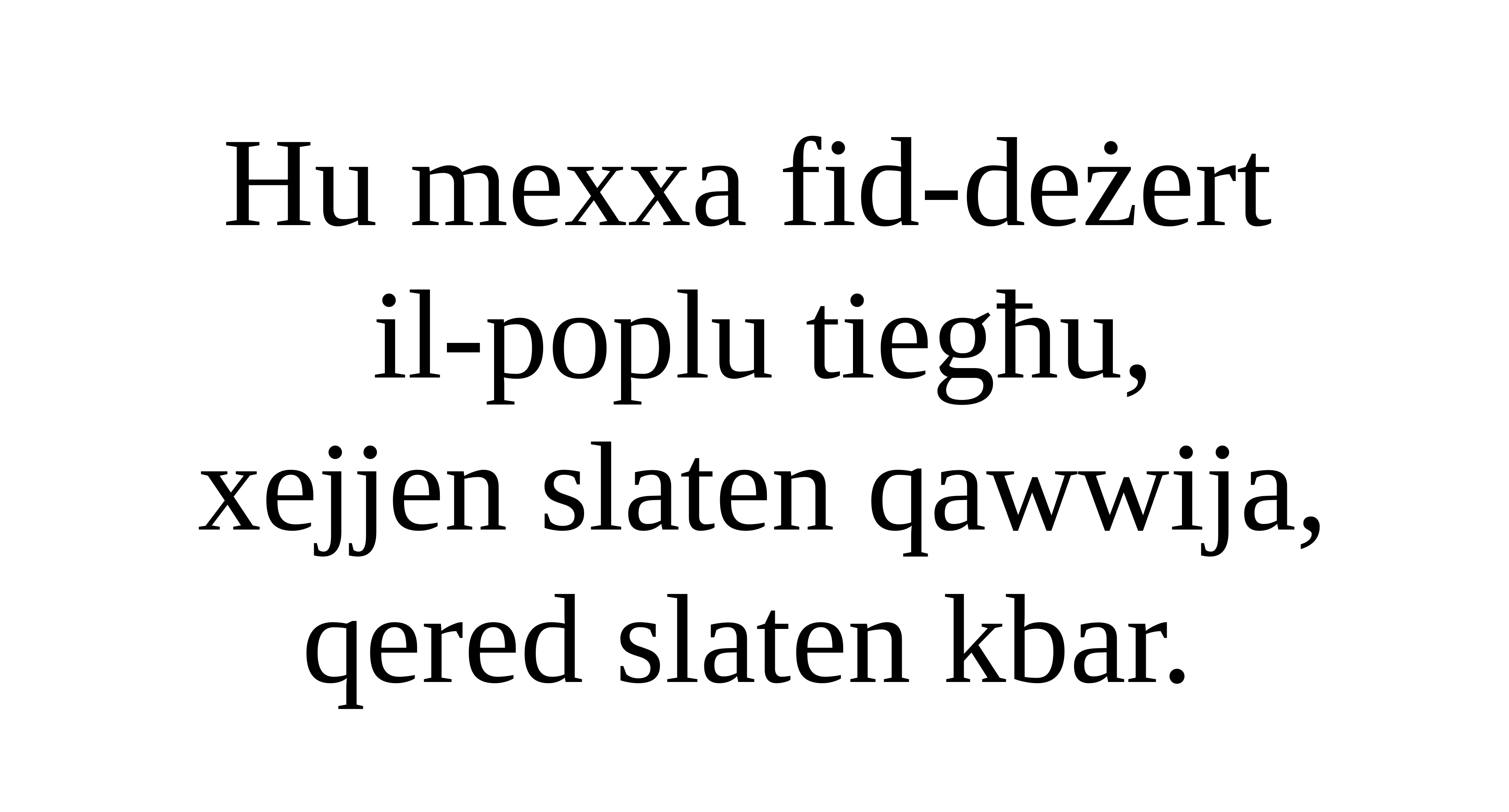

Hu mexxa fid-deżert
il-poplu tiegħu,
xejjen slaten qawwija,
qered slaten kbar.